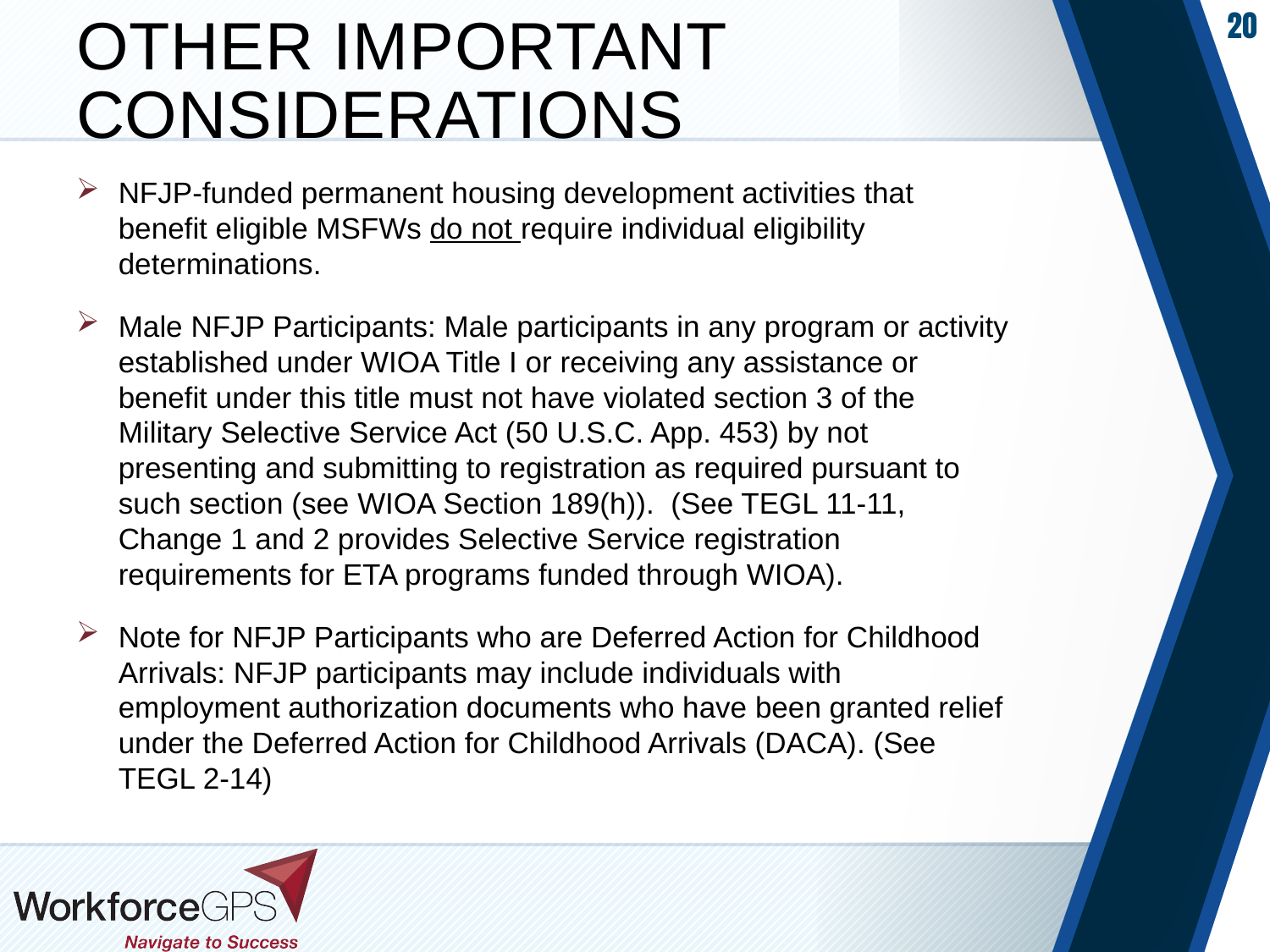

# Other Important Considerations
NFJP-funded permanent housing development activities that benefit eligible MSFWs do not require individual eligibility determinations.

Male NFJP Participants: Male participants in any program or activity established under WIOA Title I or receiving any assistance or benefit under this title must not have violated section 3 of the Military Selective Service Act (50 U.S.C. App. 453) by not presenting and submitting to registration as required pursuant to such section (see WIOA Section 189(h)).  (See TEGL 11-11, Change 1 and 2 provides Selective Service registration requirements for ETA programs funded through WIOA).

Note for NFJP Participants who are Deferred Action for Childhood Arrivals: NFJP participants may include individuals with employment authorization documents who have been granted relief under the Deferred Action for Childhood Arrivals (DACA). (See TEGL 2-14)